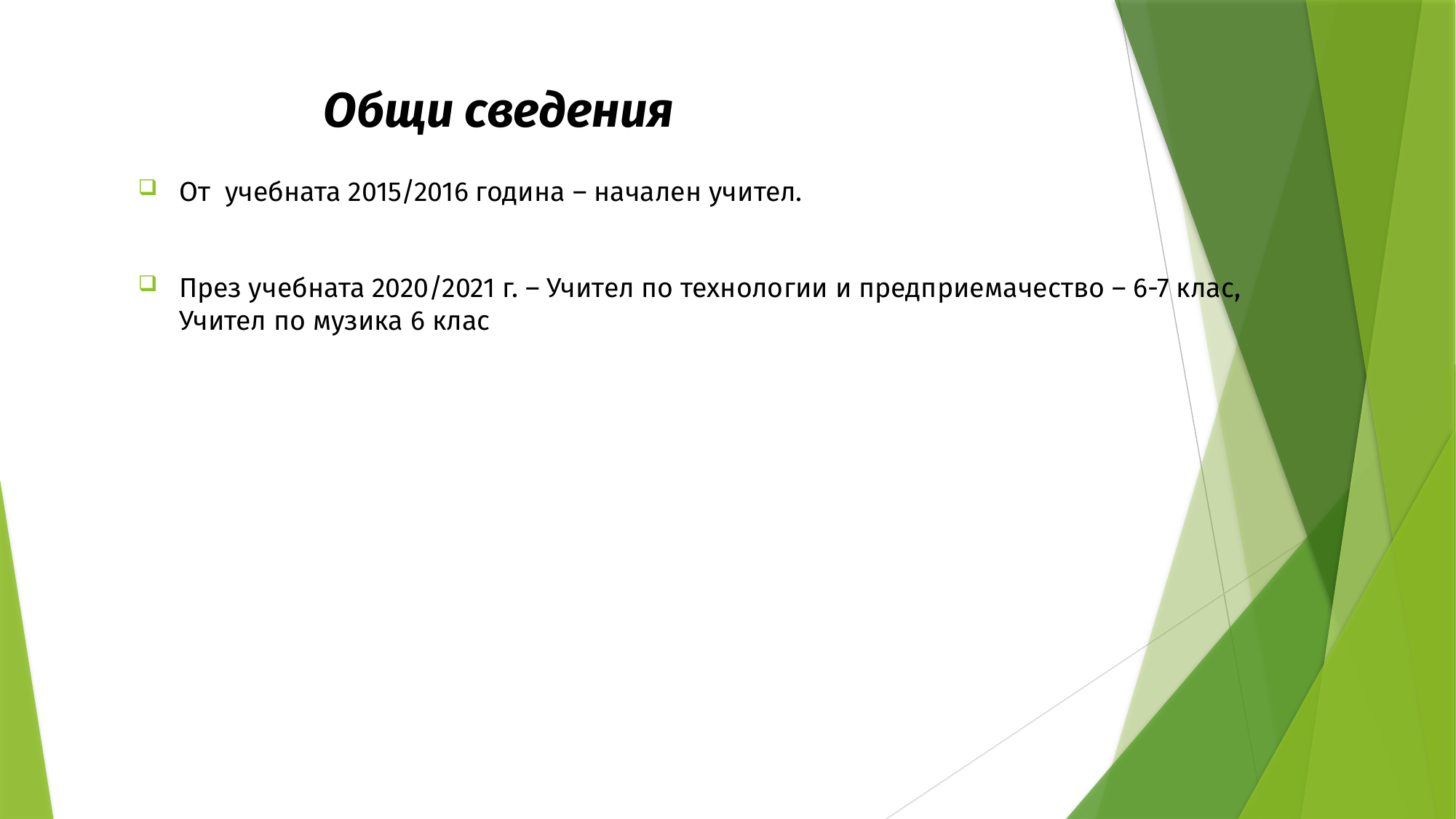

# Общи сведения
От  учебната 2015/2016 година – начален учител.

През учебната 2020/2021 г. – Учител по технологии и предприемачество – 6-7 клас, Учител по музика 6 клас